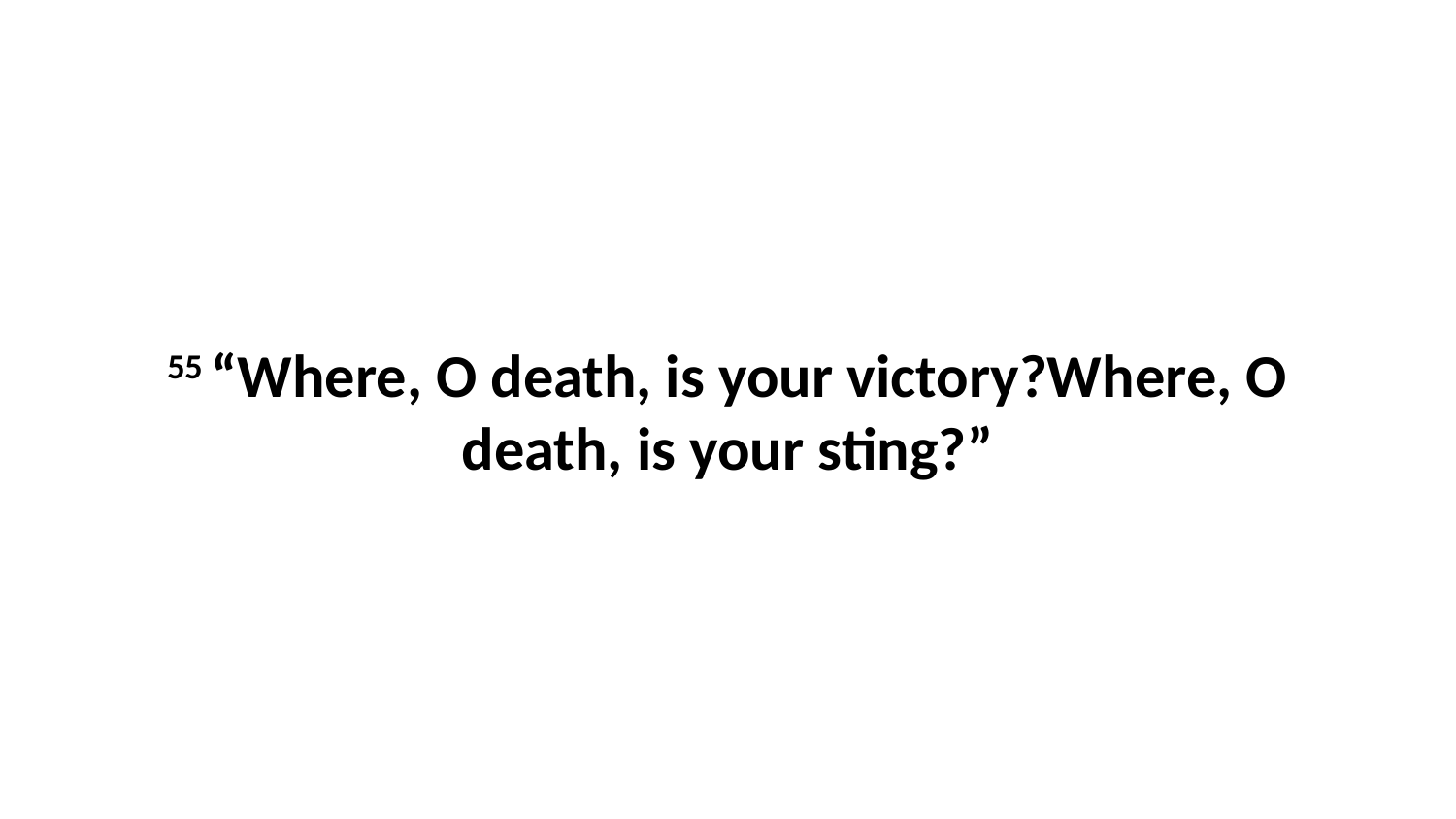

55 “Where, O death, is your victory?Where, O death, is your sting?”